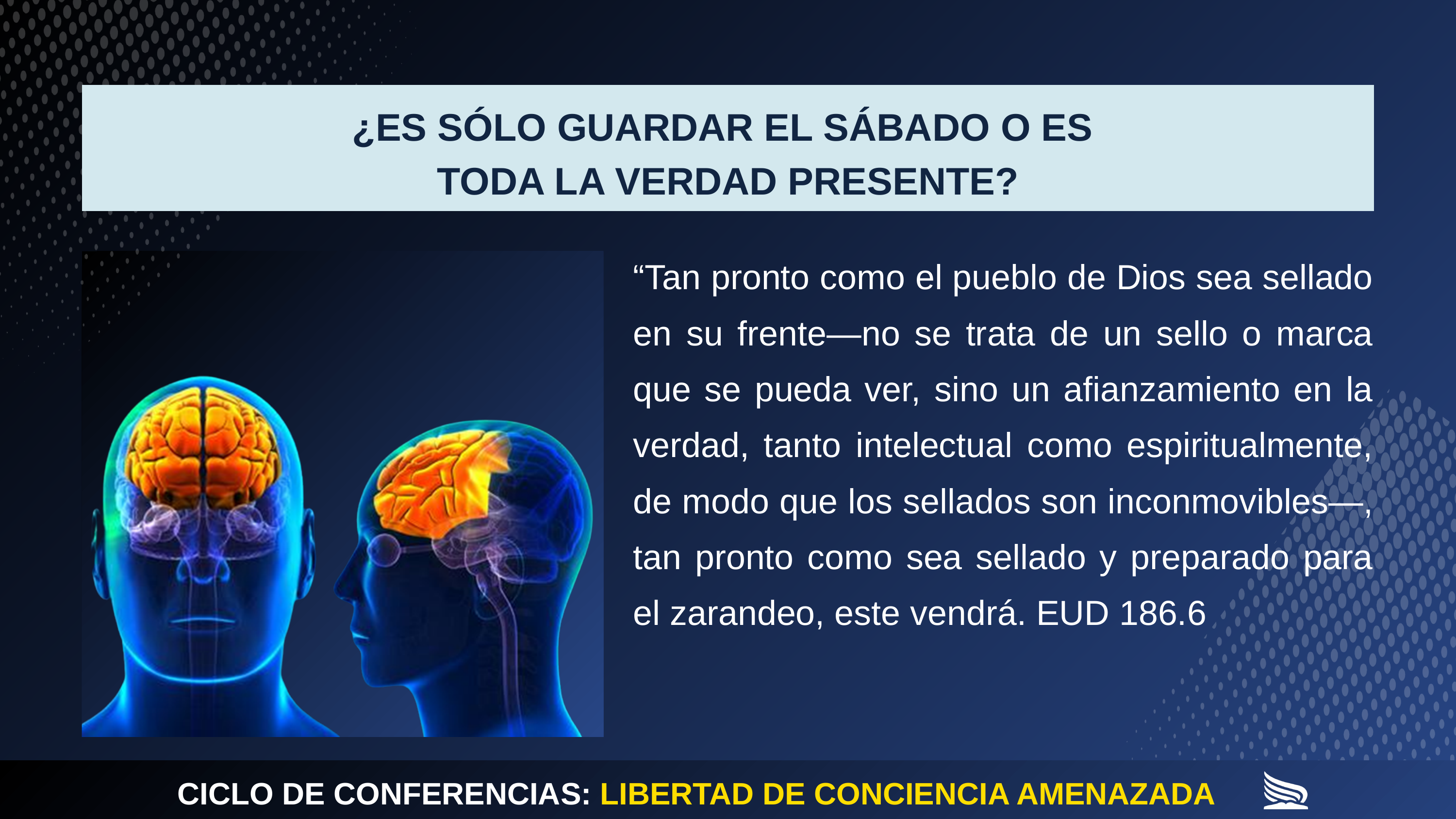

¿ES SÓLO GUARDAR EL SÁBADO O ES
TODA LA VERDAD PRESENTE?
“Tan pronto como el pueblo de Dios sea sellado en su frente—no se trata de un sello o marca que se pueda ver, sino un afianzamiento en la verdad, tanto intelectual como espiritualmente, de modo que los sellados son inconmovibles—, tan pronto como sea sellado y preparado para el zarandeo, este vendrá. EUD 186.6

CICLO DE CONFERENCIAS: LIBERTAD DE CONCIENCIA AMENAZADA